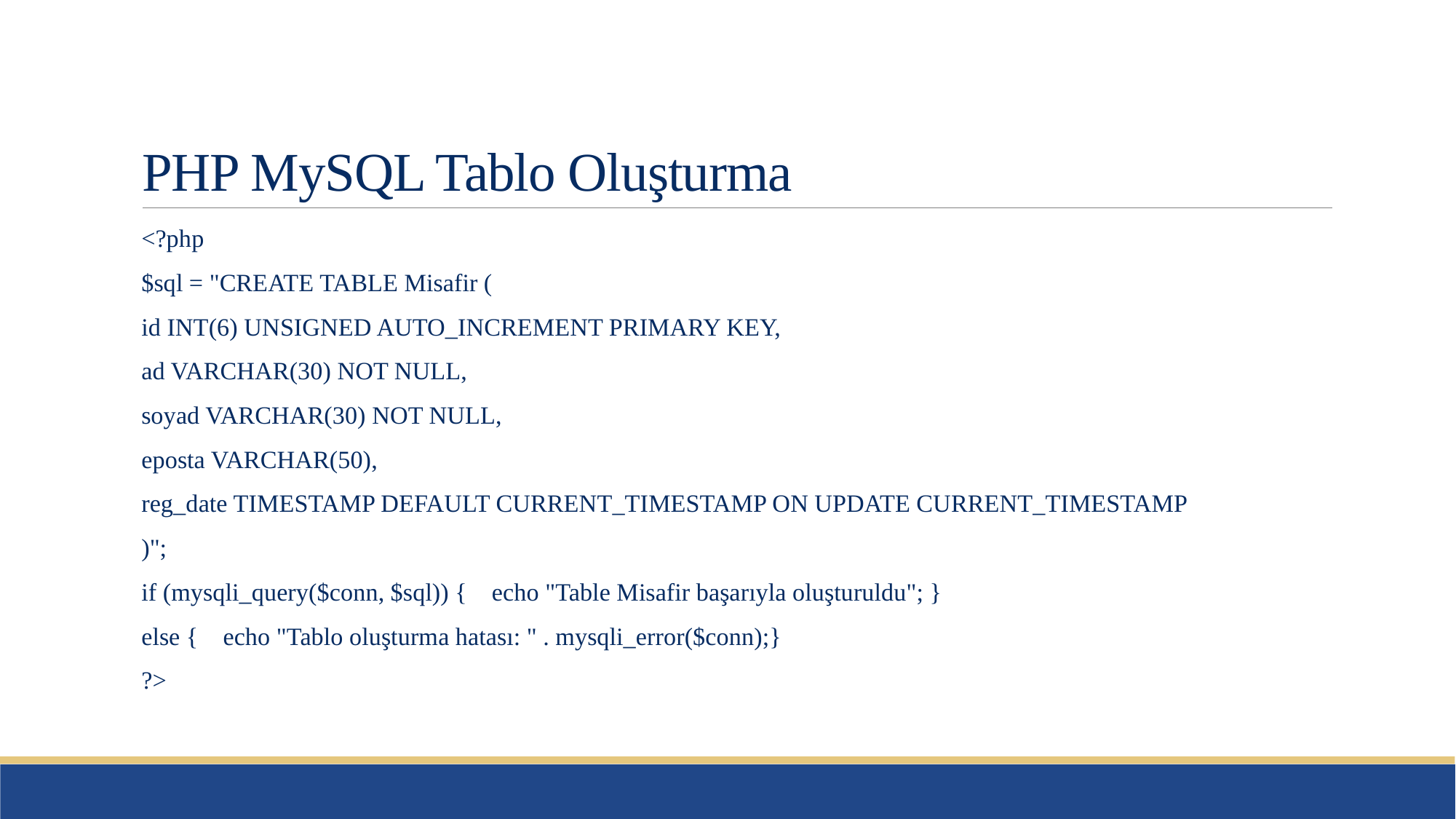

# PHP MySQL Tablo Oluşturma
<?php
$sql = "CREATE TABLE Misafir (
id INT(6) UNSIGNED AUTO_INCREMENT PRIMARY KEY,
ad VARCHAR(30) NOT NULL,
soyad VARCHAR(30) NOT NULL,
eposta VARCHAR(50),
reg_date TIMESTAMP DEFAULT CURRENT_TIMESTAMP ON UPDATE CURRENT_TIMESTAMP
)";
if (mysqli_query($conn, $sql)) {    echo "Table Misafir başarıyla oluşturuldu"; }
else {    echo "Tablo oluşturma hatası: " . mysqli_error($conn);}
?>